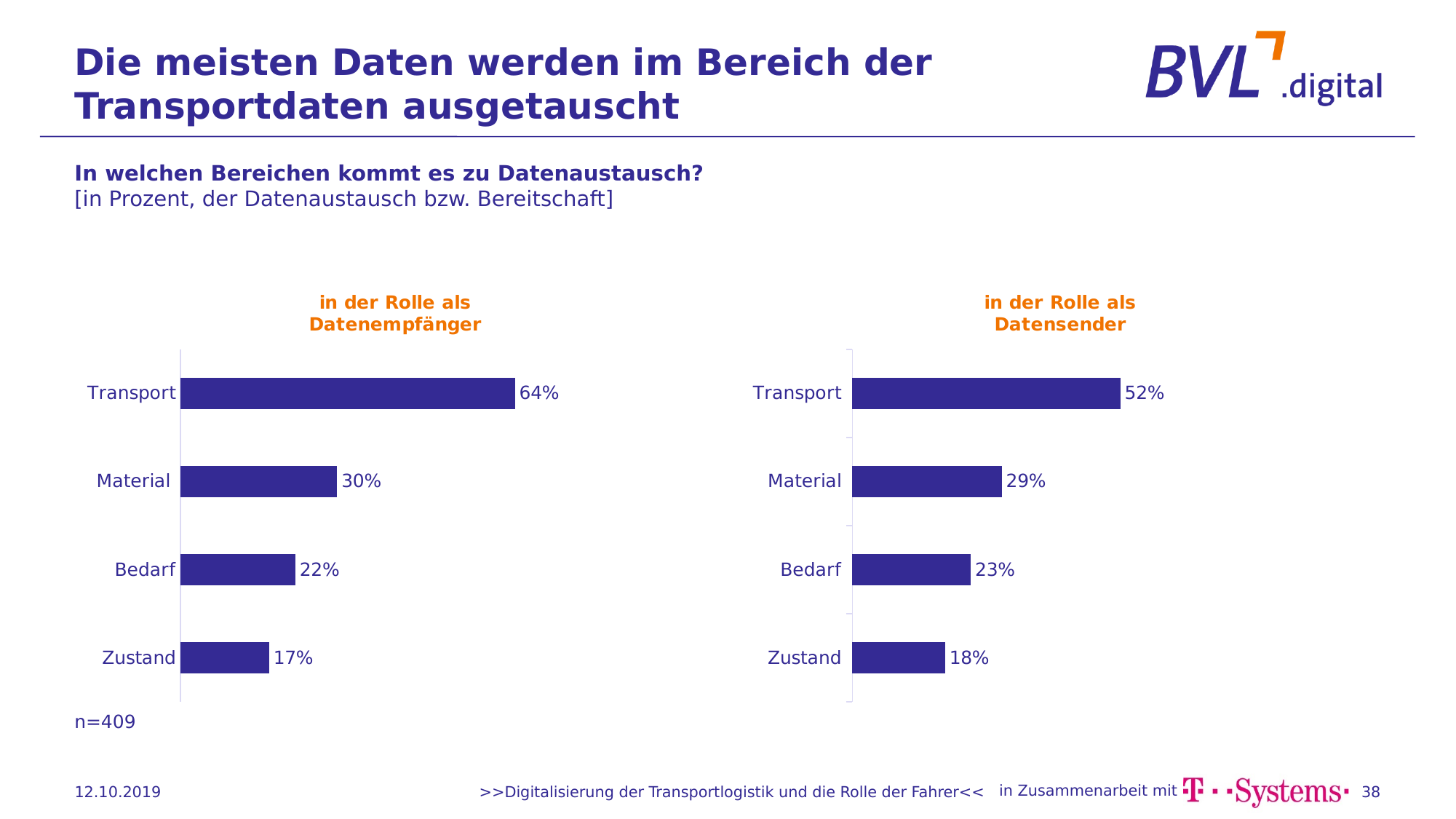

# Die meisten Daten werden im Bereich der Transportdaten ausgetauscht
In welchen Bereichen kommt es zu Datenaustausch?
[in Prozent, der Datenaustausch bzw. Bereitschaft]

### Chart: in der Rolle als Datenempfänger

| Category | Datenreihe 1 |
|---|---|
| Zustand | 0.17 |
| Bedarf | 0.22 |
| Material  | 0.3 |
| Transport | 0.64 |

### Chart: in der Rolle als Datensender

| Category | Datenreihe 1 |
|---|---|
| Zustand | 0.18 |
| Bedarf | 0.23 |
| Material | 0.29 |
| Transport | 0.52 |
n=409
12.10.2019
>>Digitalisierung der Transportlogistik und die Rolle der Fahrer<<
38